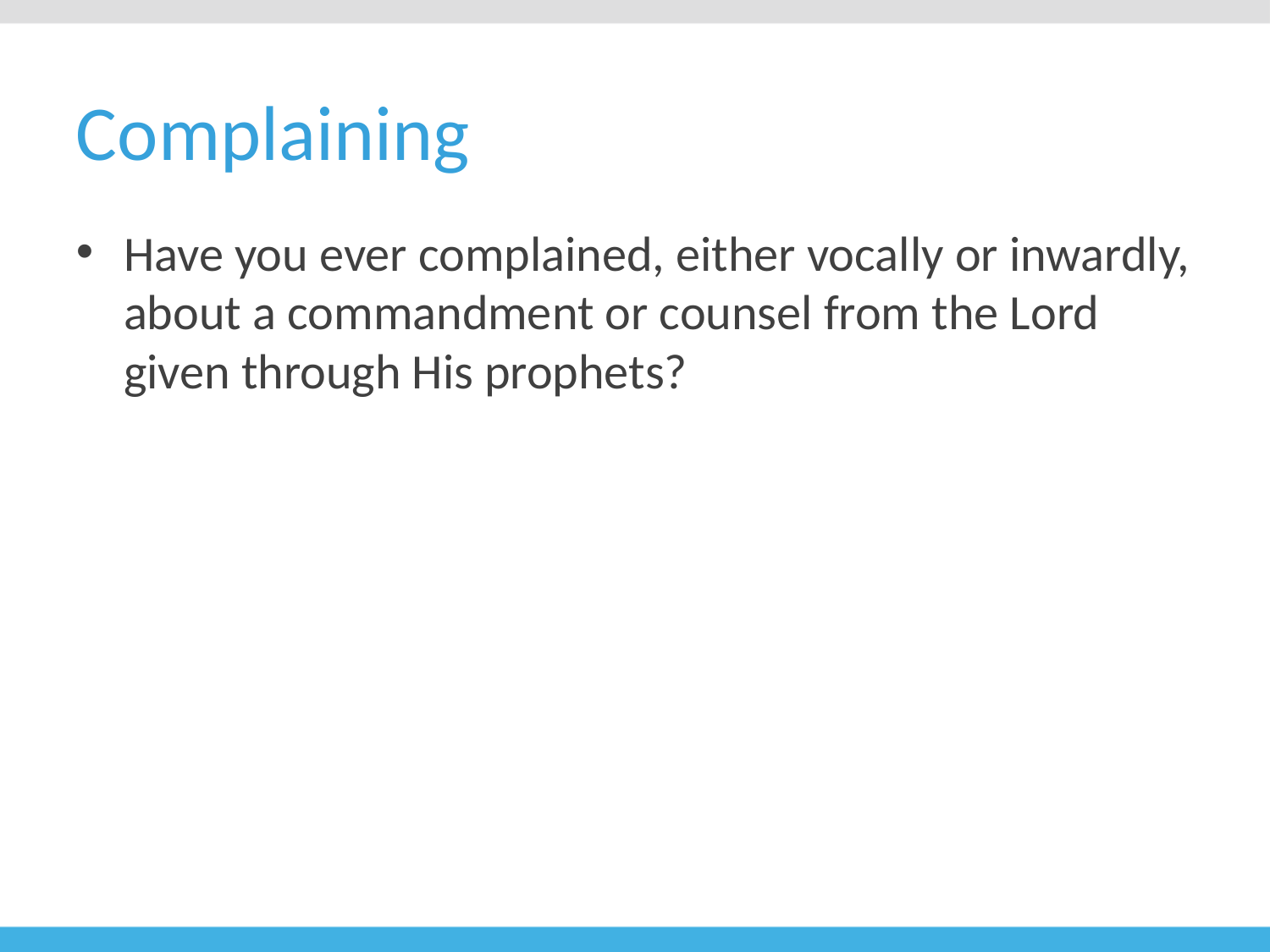

# Complaining
Have you ever complained, either vocally or inwardly, about a commandment or counsel from the Lord given through His prophets?